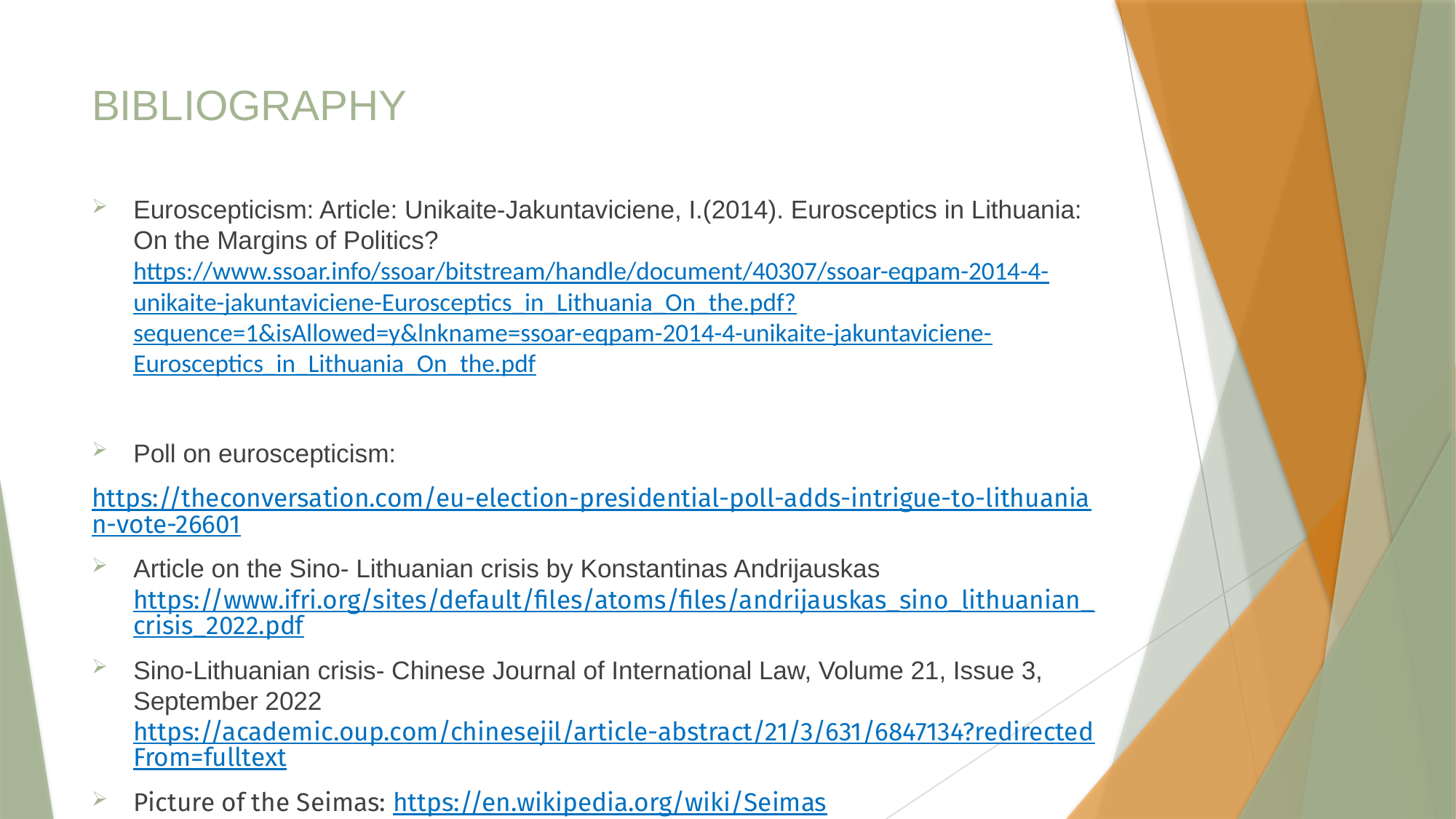

# BIBLIOGRAPHY
Euroscepticism: Article: Unikaite-Jakuntaviciene, I.(2014). Eurosceptics in Lithuania: On the Margins of Politics? https://www.ssoar.info/ssoar/bitstream/handle/document/40307/ssoar-eqpam-2014-4-unikaite-jakuntaviciene-Eurosceptics_in_Lithuania_On_the.pdf?sequence=1&isAllowed=y&lnkname=ssoar-eqpam-2014-4-unikaite-jakuntaviciene-Eurosceptics_in_Lithuania_On_the.pdf

Poll on euroscepticism:
https://theconversation.com/eu-election-presidential-poll-adds-intrigue-to-lithuanian-vote-26601
Article on the Sino- Lithuanian crisis by Konstantinas Andrijauskas https://www.ifri.org/sites/default/files/atoms/files/andrijauskas_sino_lithuanian_crisis_2022.pdf
Sino-Lithuanian crisis- Chinese Journal of International Law, Volume 21, Issue 3, September 2022 https://academic.oup.com/chinesejil/article-abstract/21/3/631/6847134?redirectedFrom=fulltext
Picture of the Seimas: https://en.wikipedia.org/wiki/Seimas